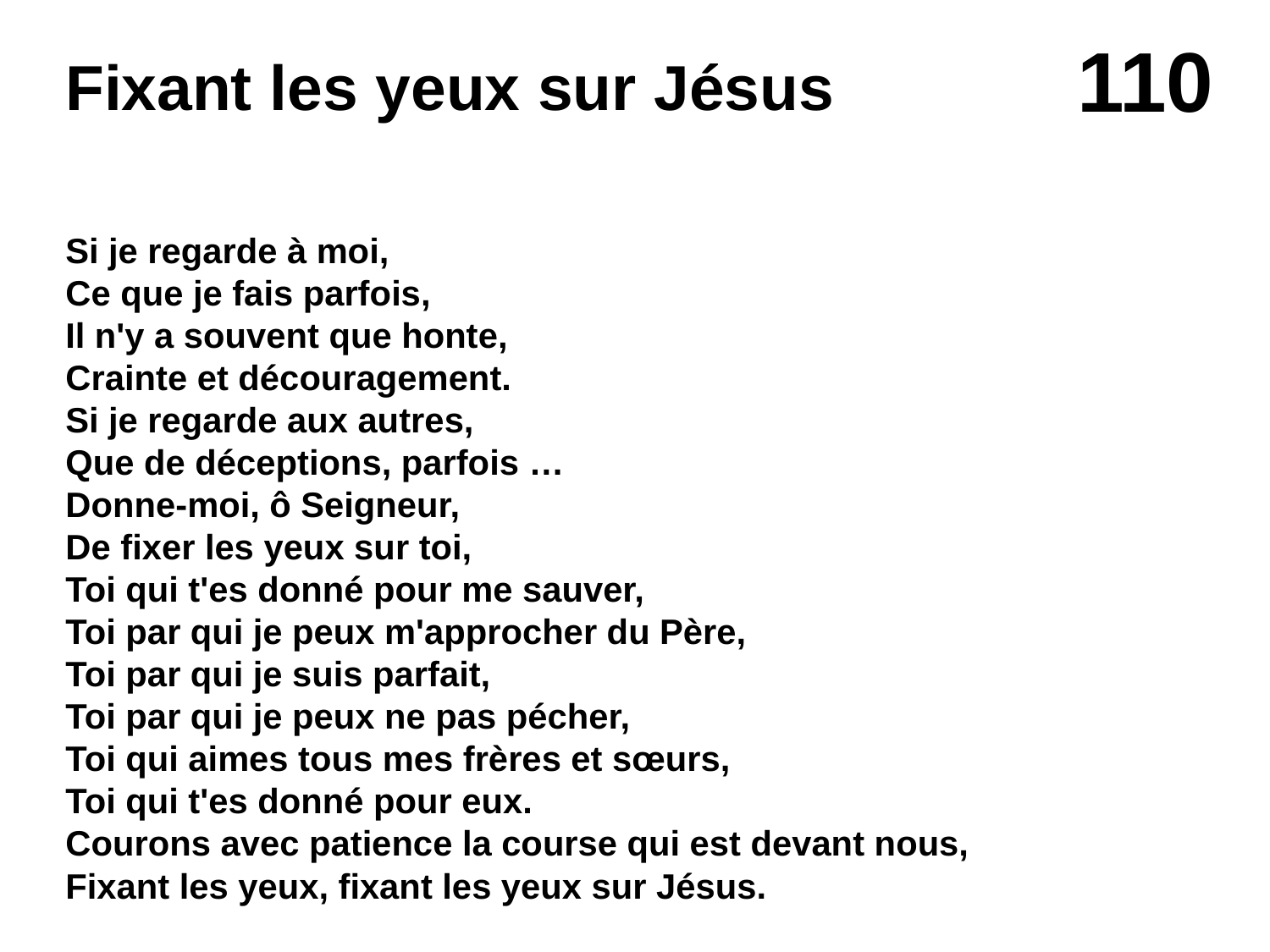

# Fixant les yeux sur Jésus
Si je regarde à moi,
Ce que je fais parfois,
Il n'y a souvent que honte,
Crainte et découragement.
Si je regarde aux autres,
Que de déceptions, parfois …
Donne-moi, ô Seigneur,
De fixer les yeux sur toi,
Toi qui t'es donné pour me sauver,
Toi par qui je peux m'approcher du Père,
Toi par qui je suis parfait,
Toi par qui je peux ne pas pécher,
Toi qui aimes tous mes frères et sœurs,
Toi qui t'es donné pour eux.
Courons avec patience la course qui est devant nous,
Fixant les yeux, fixant les yeux sur Jésus.